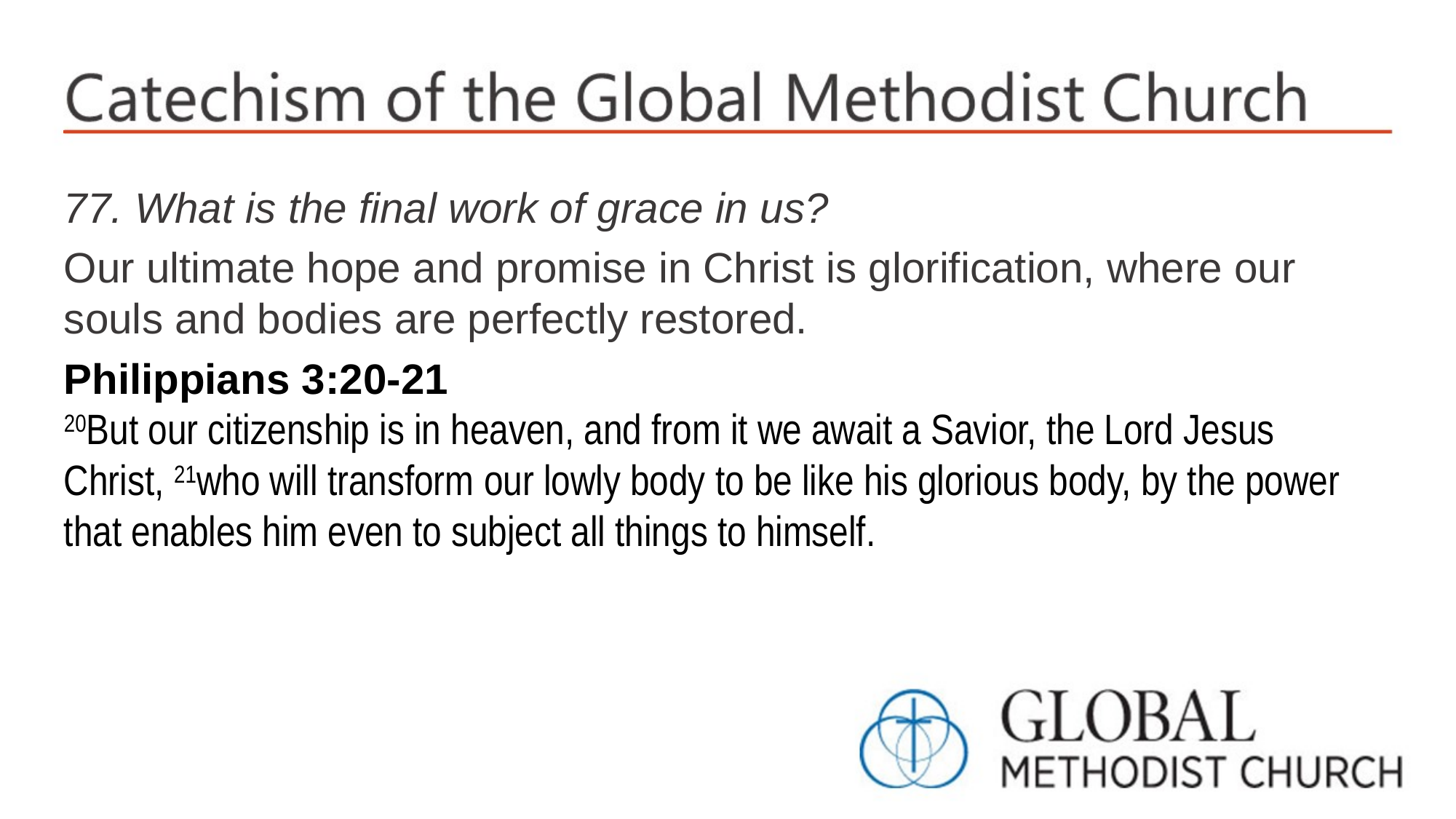

77. What is the final work of grace in us?
Our ultimate hope and promise in Christ is glorification, where our souls and bodies are perfectly restored.
Philippians 3:20-21
20But our citizenship is in heaven, and from it we await a Savior, the Lord Jesus Christ, 21who will transform our lowly body to be like his glorious body, by the power that enables him even to subject all things to himself.